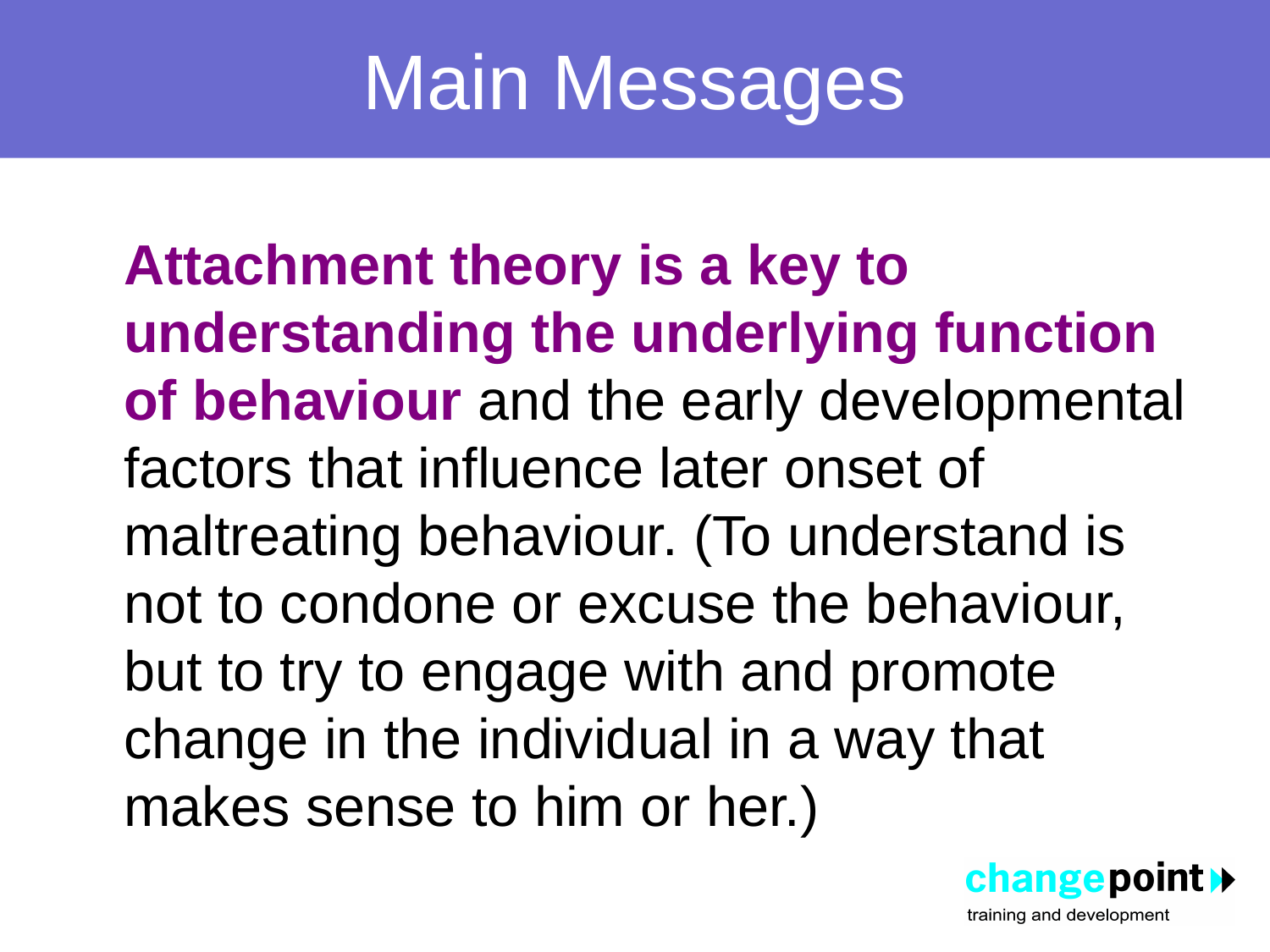

# Main Messages
	Attachment theory is a key to understanding the underlying function of behaviour and the early developmental factors that influence later onset of maltreating behaviour. (To understand is not to condone or excuse the behaviour, but to try to engage with and promote change in the individual in a way that makes sense to him or her.)